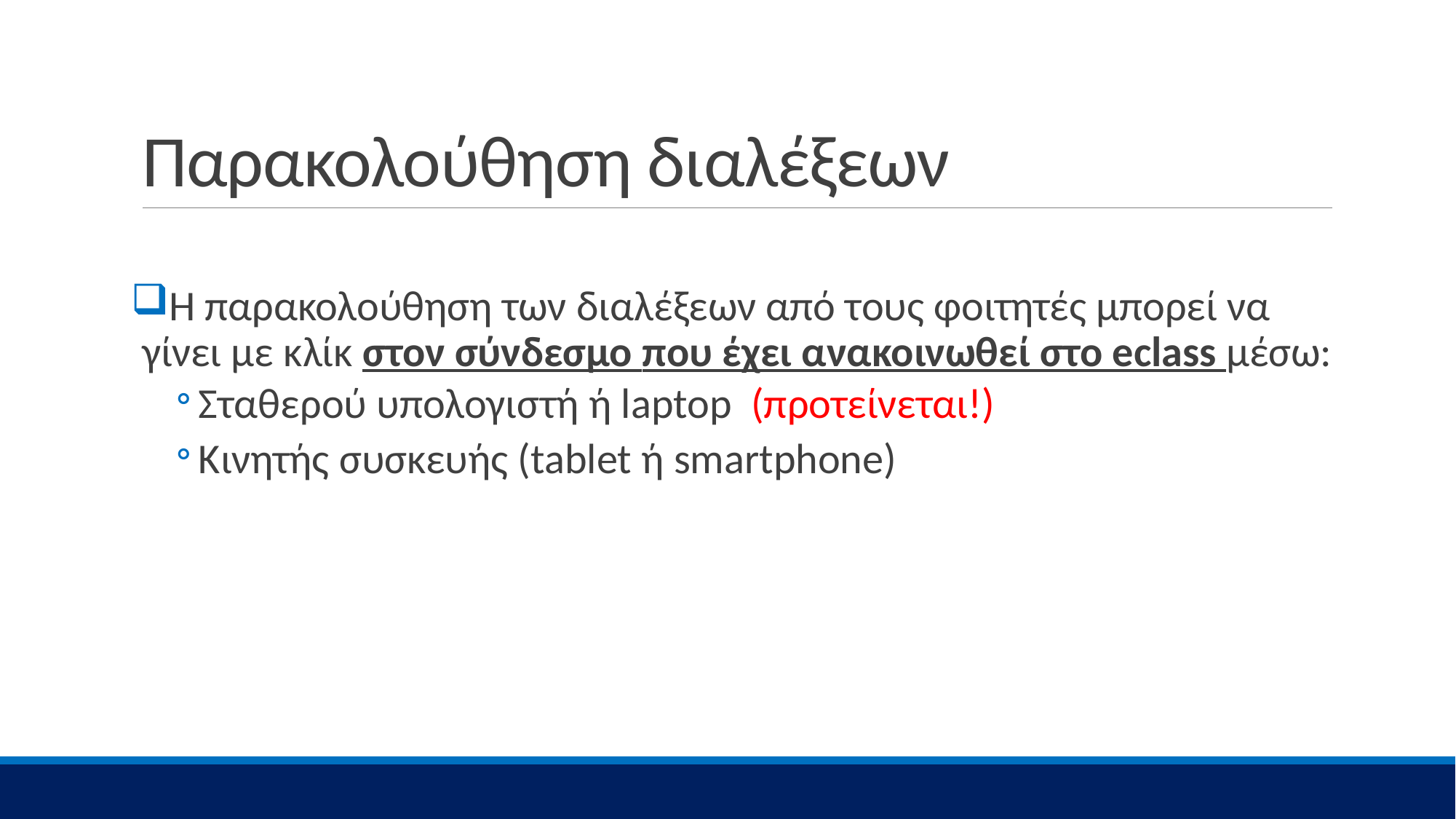

# Παρακολούθηση διαλέξεων
Η παρακολούθηση των διαλέξεων από τους φοιτητές μπορεί να γίνει με κλίκ στον σύνδεσμο που έχει ανακοινωθεί στο eclass μέσω:
Σταθερού υπολογιστή ή laptop  (προτείνεται!)
Κινητής συσκευής (tablet ή smartphone)